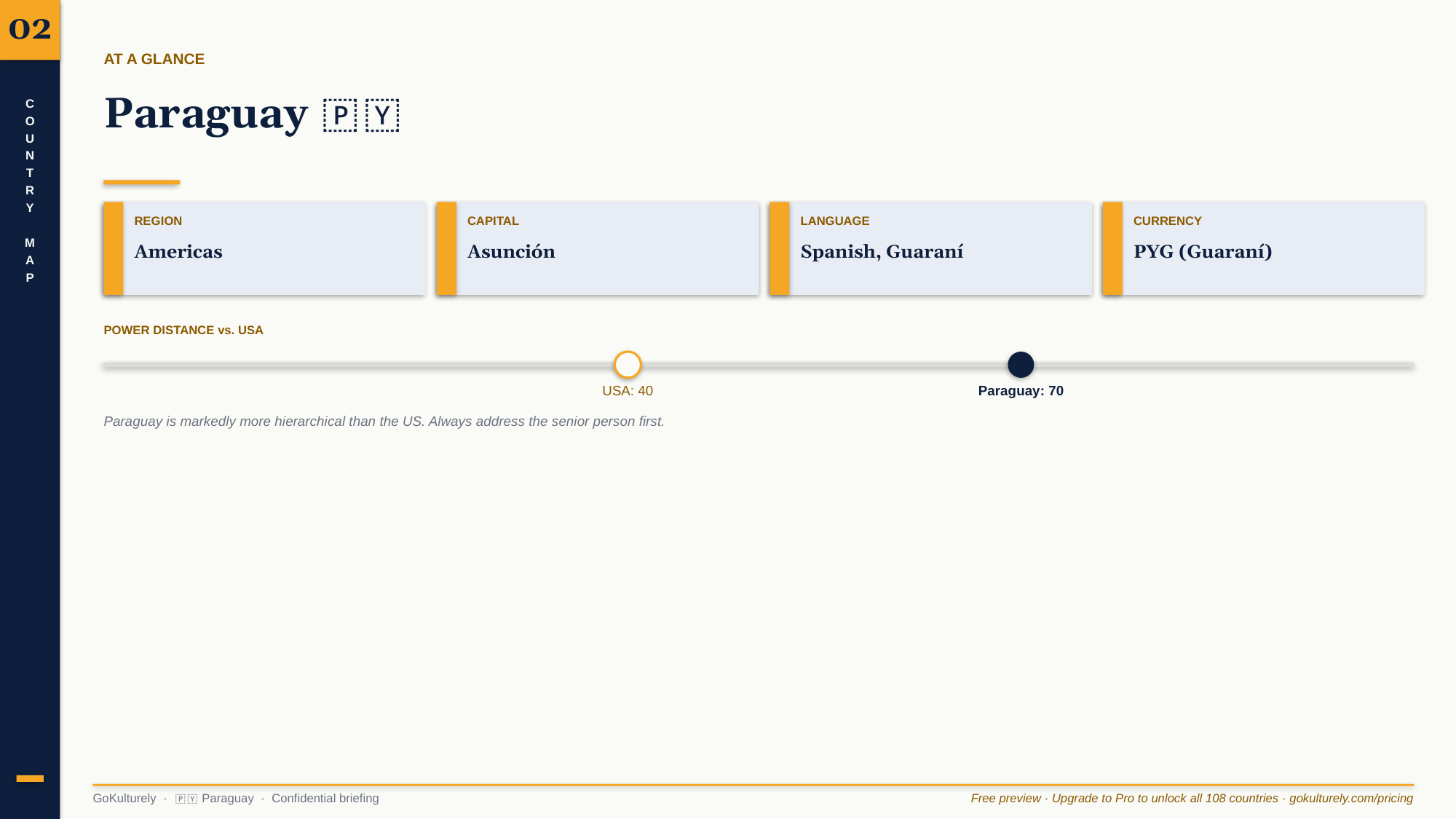

02
AT A GLANCE
Paraguay 🇵🇾
C
O
U
N
T
R
Y

M
A
P

REGION
CAPITAL
LANGUAGE
CURRENCY
Americas
Asunción
Spanish, Guaraní
PYG (Guaraní)
POWER DISTANCE vs. USA

USA: 40
Paraguay: 70
Paraguay is markedly more hierarchical than the US. Always address the senior person first.

GoKulturely  ·  🇵🇾 Paraguay  ·  Confidential briefing
Free preview · Upgrade to Pro to unlock all 108 countries · gokulturely.com/pricing